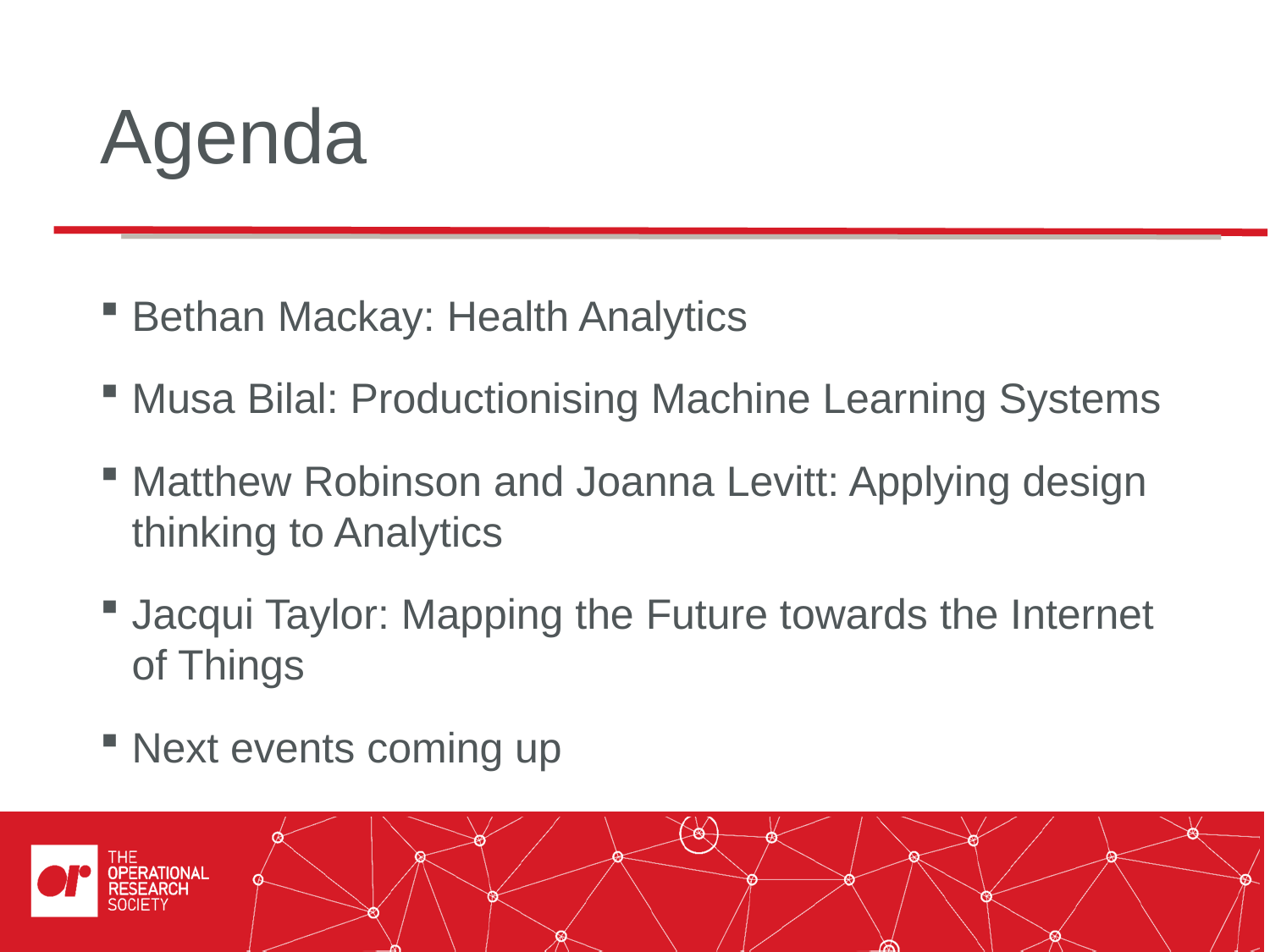

# Agenda
Bethan Mackay: Health Analytics
Musa Bilal: Productionising Machine Learning Systems
Matthew Robinson and Joanna Levitt: Applying design thinking to Analytics
Jacqui Taylor: Mapping the Future towards the Internet of Things
Next events coming up